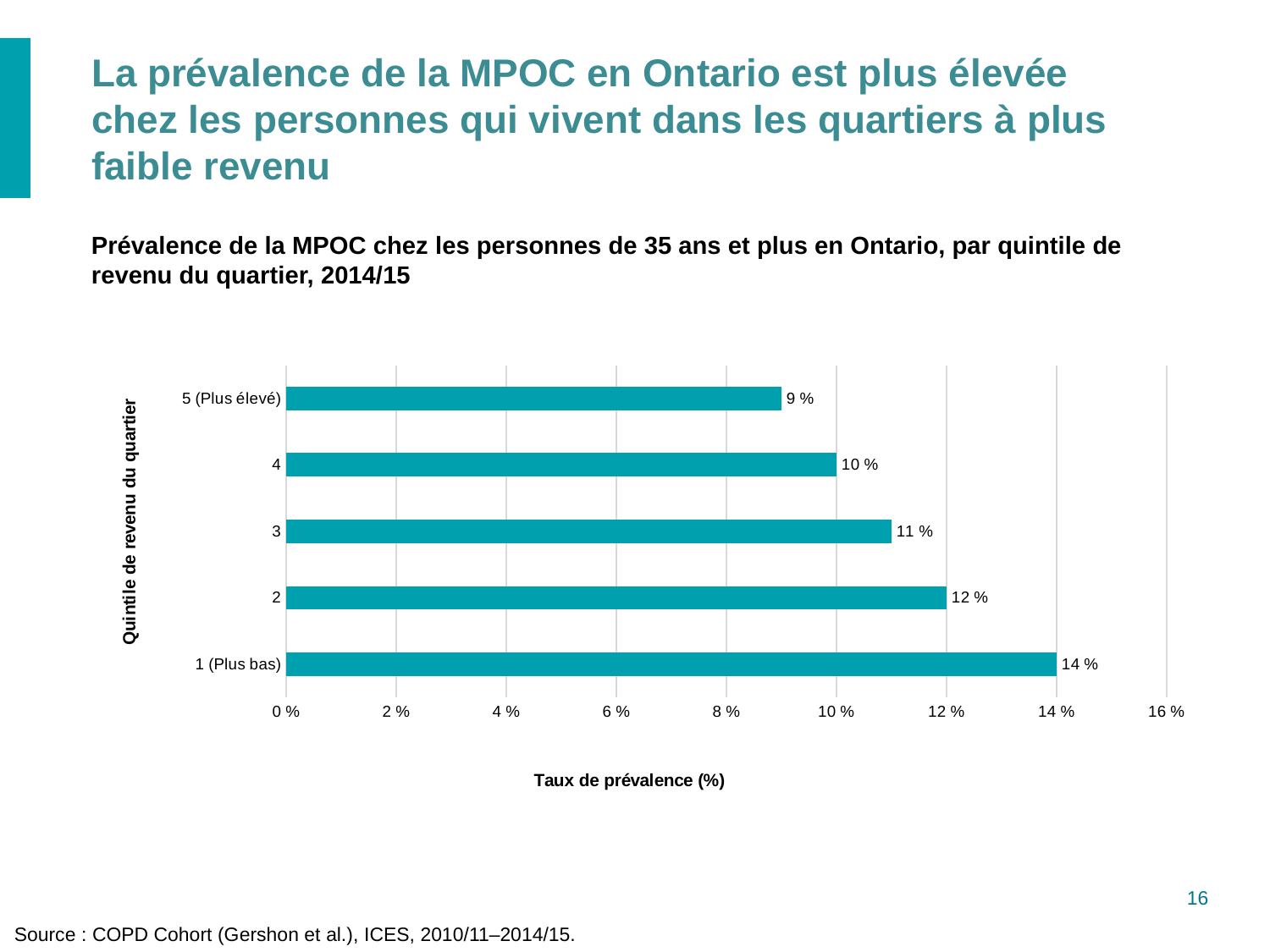

# La prévalence de la MPOC en Ontario est plus élevée chez les personnes qui vivent dans les quartiers à plus faible revenu
Prévalence de la MPOC chez les personnes de 35 ans et plus en Ontario, par quintile de revenu du quartier, 2014/15

### Chart

| Category | Prevalence Rate (%) |
|---|---|
| 1 (Plus bas) | 0.14 |
| 2 | 0.12 |
| 3 | 0.11 |
| 4 | 0.1 |
| 5 (Plus élevé) | 0.09 |
Source : COPD Cohort (Gershon et al.), ICES, 2010/11–2014/15.